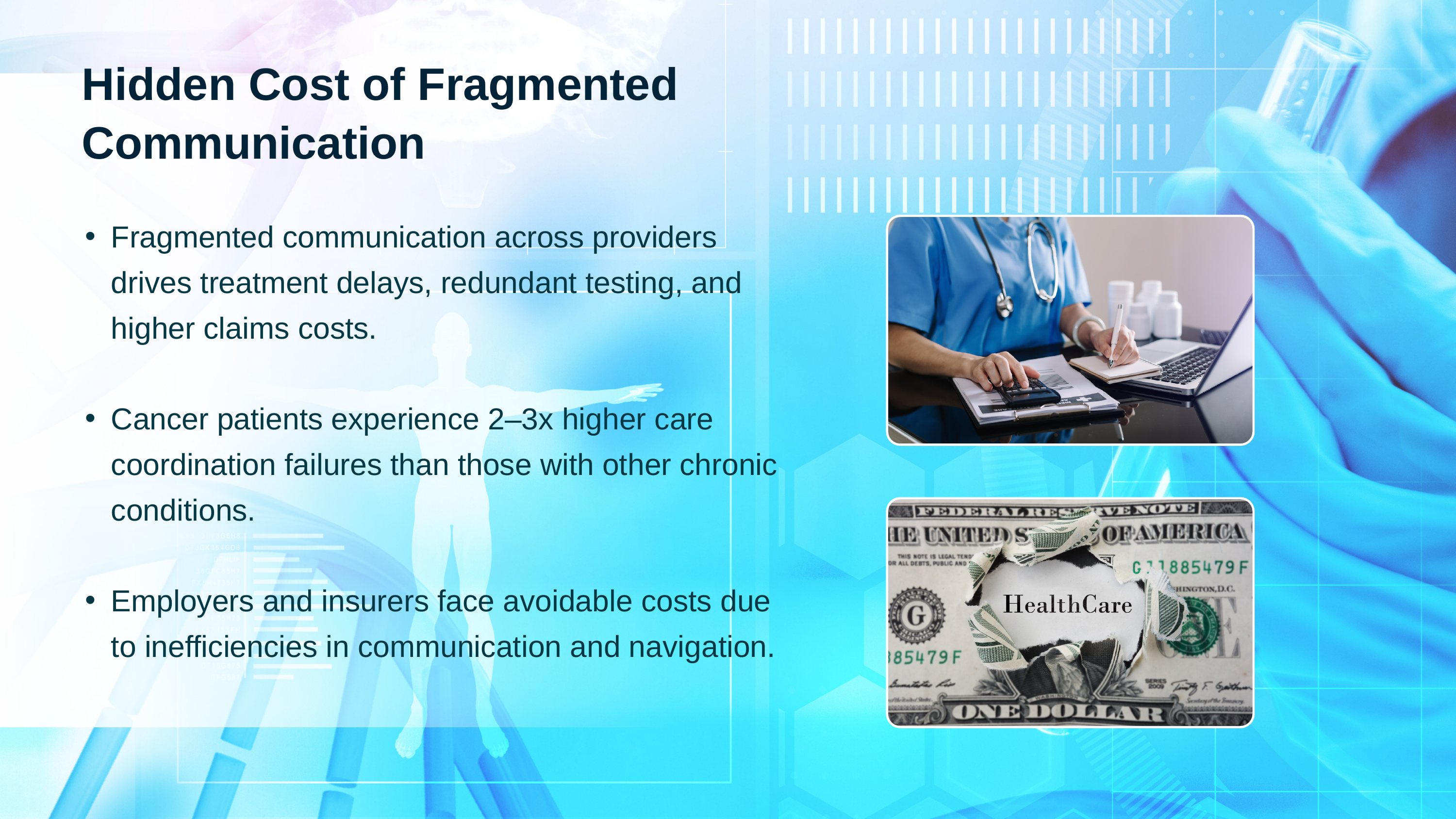

Hidden Cost of Fragmented Communication

Fragmented communication across providers drives treatment delays, redundant testing, and higher claims costs.

Cancer patients experience 2–3x higher care coordination failures than those with other chronic conditions.

Employers and insurers face avoidable costs due to inefficiencies in communication and navigation.